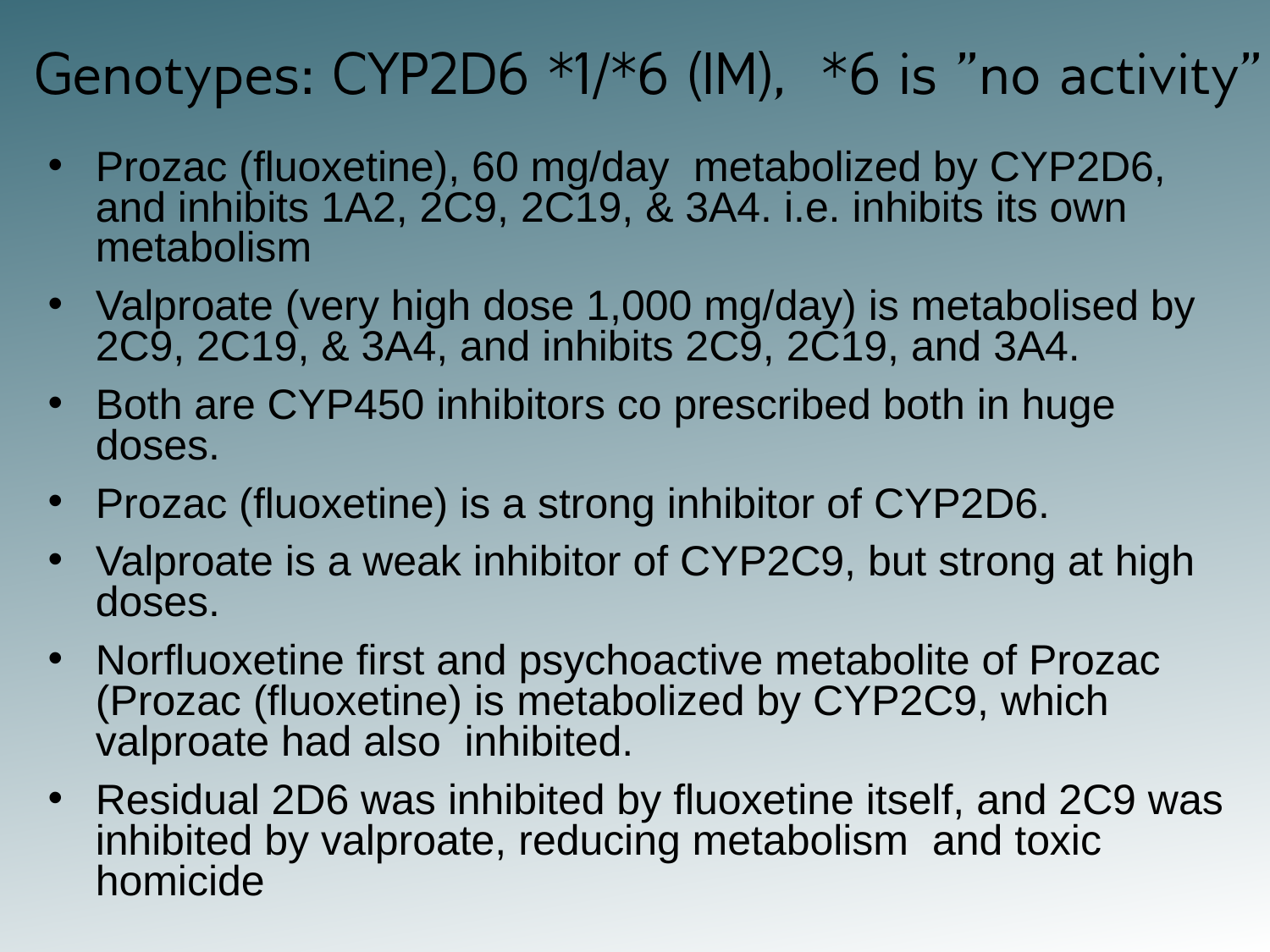

# Genotypes: CYP2D6 *1/*6 (IM),  *6 is ”no activity”
Prozac (fluoxetine), 60 mg/day  metabolized by CYP2D6, and inhibits 1A2, 2C9, 2C19, & 3A4. i.e. inhibits its own metabolism
Valproate (very high dose 1,000 mg/day) is metabolised by 2C9, 2C19, & 3A4, and inhibits 2C9, 2C19, and 3A4.
Both are CYP450 inhibitors co prescribed both in huge doses.
Prozac (fluoxetine) is a strong inhibitor of CYP2D6.
Valproate is a weak inhibitor of CYP2C9, but strong at high doses.
Norfluoxetine first and psychoactive metabolite of Prozac (Prozac (fluoxetine) is metabolized by CYP2C9, which valproate had also  inhibited.
Residual 2D6 was inhibited by fluoxetine itself, and 2C9 was inhibited by valproate, reducing metabolism  and toxic homicide